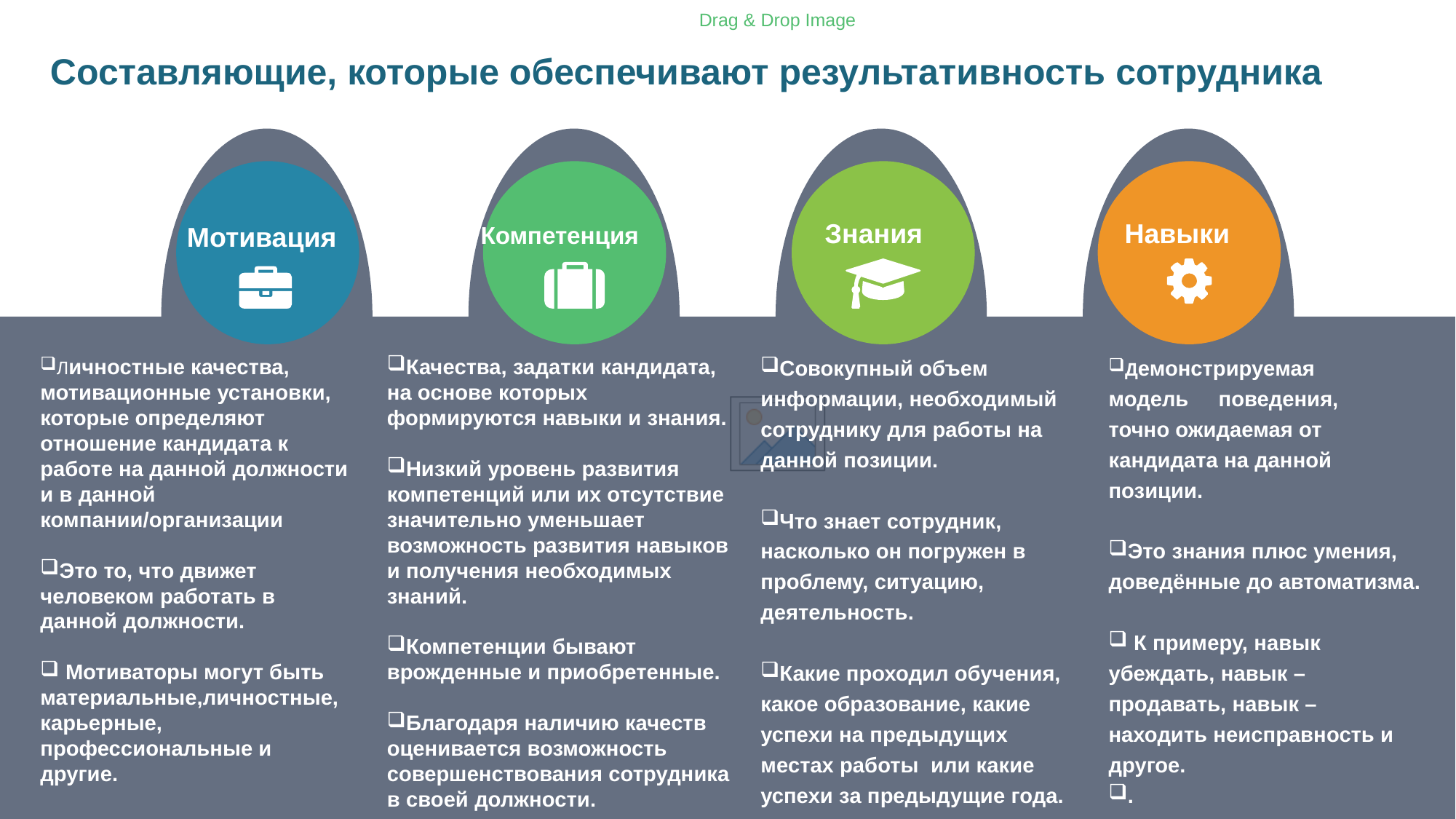

Составляющие, которые обеспечивают результативность сотрудника

Навыки
  Знания
Мотивация
Компетенция

Демонстрируемая     модель     поведения,    точно ожидаемая от кандидата на данной позиции.

Это знания плюс умения, доведённые до автоматизма.

 К примеру, навык убеждать, навык – продавать, навык – находить неисправность и другое.
.
Совокупный объем информации, необходимый сотруднику для работы на данной позиции.

Что знает сотрудник, насколько он погружен в проблему, ситуацию, деятельность.

Какие проходил обучения, какое образование, какие успехи на предыдущих местах работы  или какие успехи за предыдущие года.
Качества, задатки кандидата, на основе которых формируются навыки и знания.

Низкий уровень развития компетенций или их отсутствие значительно уменьшает возможность развития навыков и получения необходимых знаний.

Компетенции бывают врожденные и приобретенные.

Благодаря наличию качеств оценивается возможность совершенствования сотрудника в своей должности.
Личностные качества, мотивационные установки, которые определяют отношение кандидата к работе на данной должности и в данной компании/организации

Это то, что движет человеком работать в данной должности.

 Мотиваторы могут быть материальные,личностные,карьерные, профессиональные и другие.